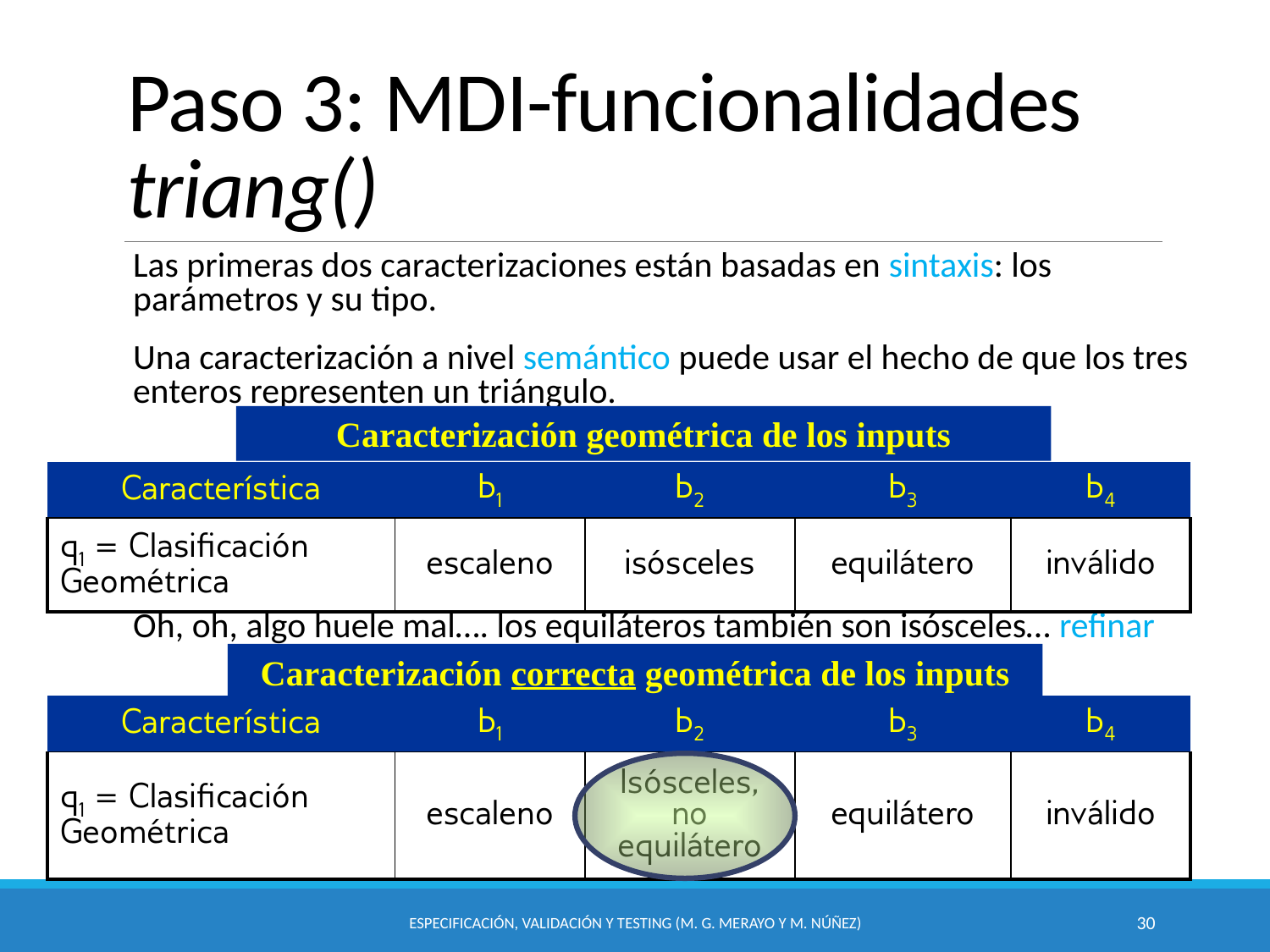

# Paso 3: MDI-funcionalidades triang()
Las primeras dos caracterizaciones están basadas en sintaxis: los parámetros y su tipo.
Una caracterización a nivel semántico puede usar el hecho de que los tres enteros representen un triángulo.

Oh, oh, algo huele mal…. los equiláteros también son isósceles… refinar

Caracterización geométrica de los inputs
| Característica | b1 | b2 | b3 | b4 |
| --- | --- | --- | --- | --- |
| q1 = Clasificación Geométrica | escaleno | isósceles | equilátero | inválido |
Caracterización correcta geométrica de los inputs
| Característica | b1 | b2 | b3 | b4 |
| --- | --- | --- | --- | --- |
| q1 = Clasificación Geométrica | escaleno | Isósceles, no equilátero | equilátero | inválido |

Especificación, Validación y Testing (M. G. Merayo y M. Núñez)
30